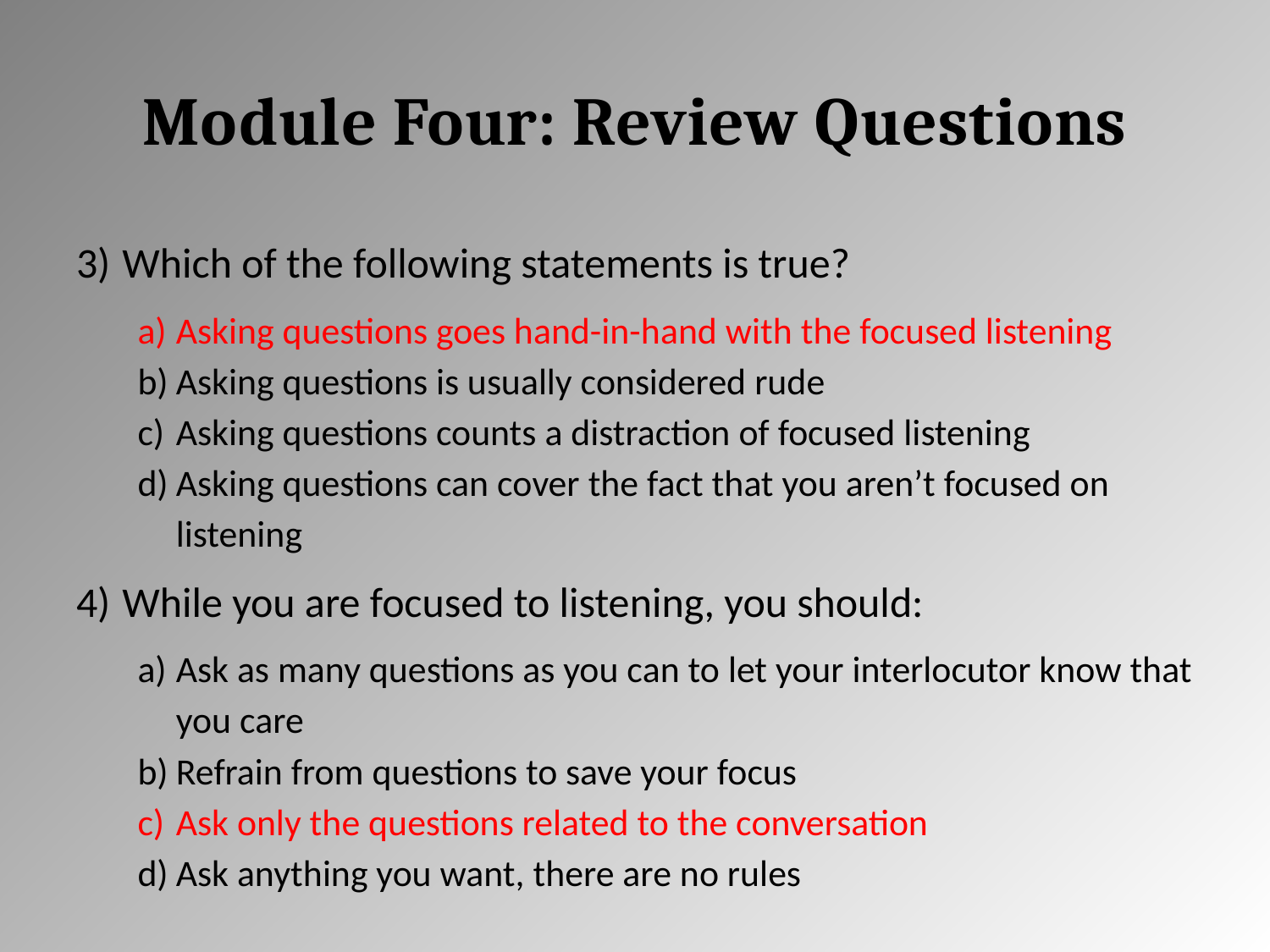

# Module Four: Review Questions
Which of the following statements is true?
Asking questions goes hand-in-hand with the focused listening
Asking questions is usually considered rude
Asking questions counts a distraction of focused listening
Asking questions can cover the fact that you aren’t focused on listening
While you are focused to listening, you should:
Ask as many questions as you can to let your interlocutor know that you care
Refrain from questions to save your focus
Ask only the questions related to the conversation
Ask anything you want, there are no rules